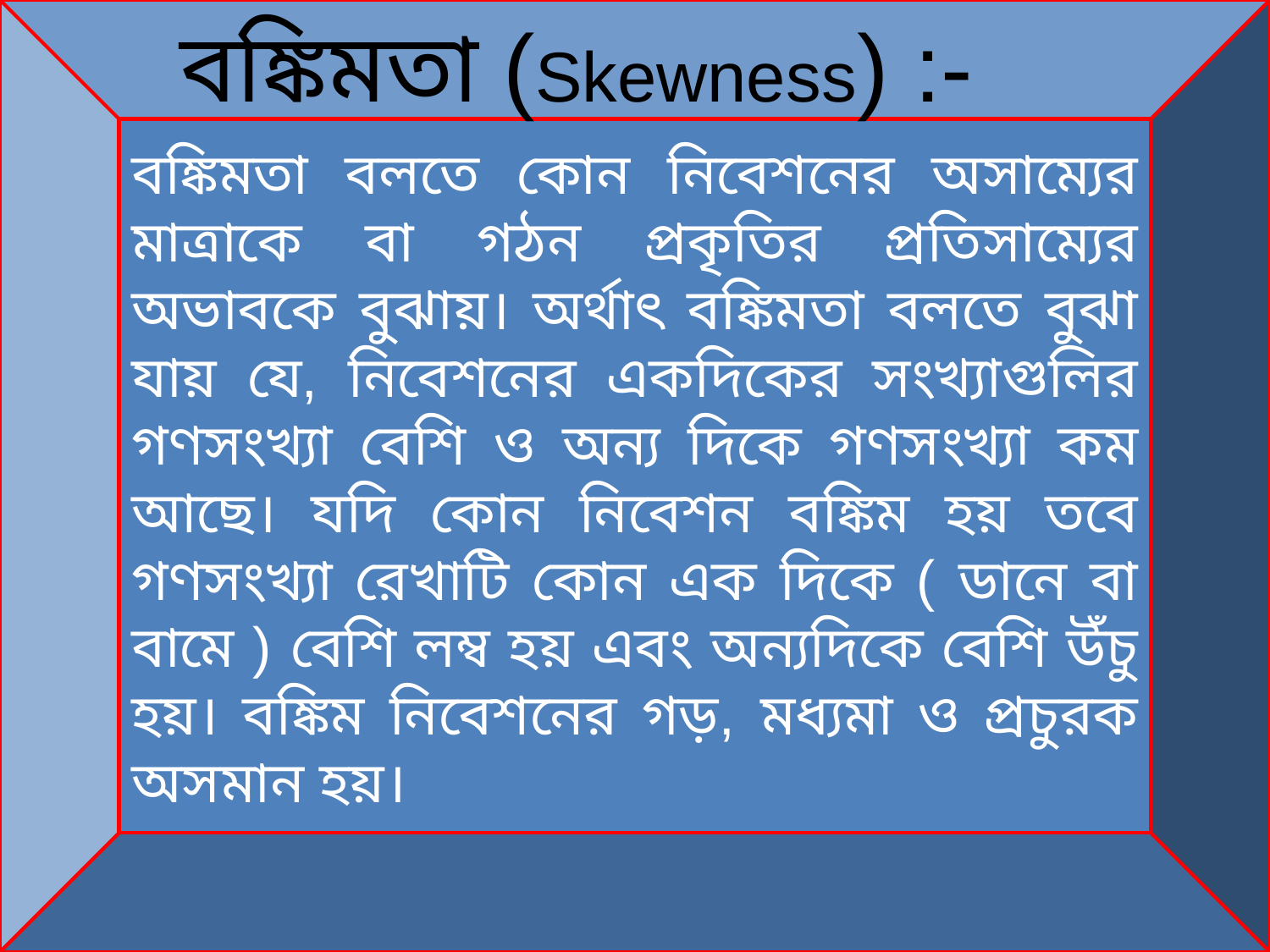

বঙ্কিমতা বলতে কোন নিবেশনের অসাম্যের মাত্রাকে বা গঠন প্রকৃতির প্রতিসাম্যের অভাবকে বুঝায়। অর্থাৎ বঙ্কিমতা বলতে বুঝা যায় যে, নিবেশনের একদিকের সংখ্যাগুলির গণসংখ্যা বেশি ও অন্য দিকে গণসংখ্যা কম আছে। যদি কোন নিবেশন বঙ্কিম হয় তবে গণসংখ্যা রেখাটি কোন এক দিকে ( ডানে বা বামে ) বেশি লম্ব হয় এবং অন্যদিকে বেশি উঁচু হয়। বঙ্কিম নিবেশনের গড়, মধ্যমা ও প্রচুরক অসমান হয়।
বঙ্কিমতা (Skewness) :-